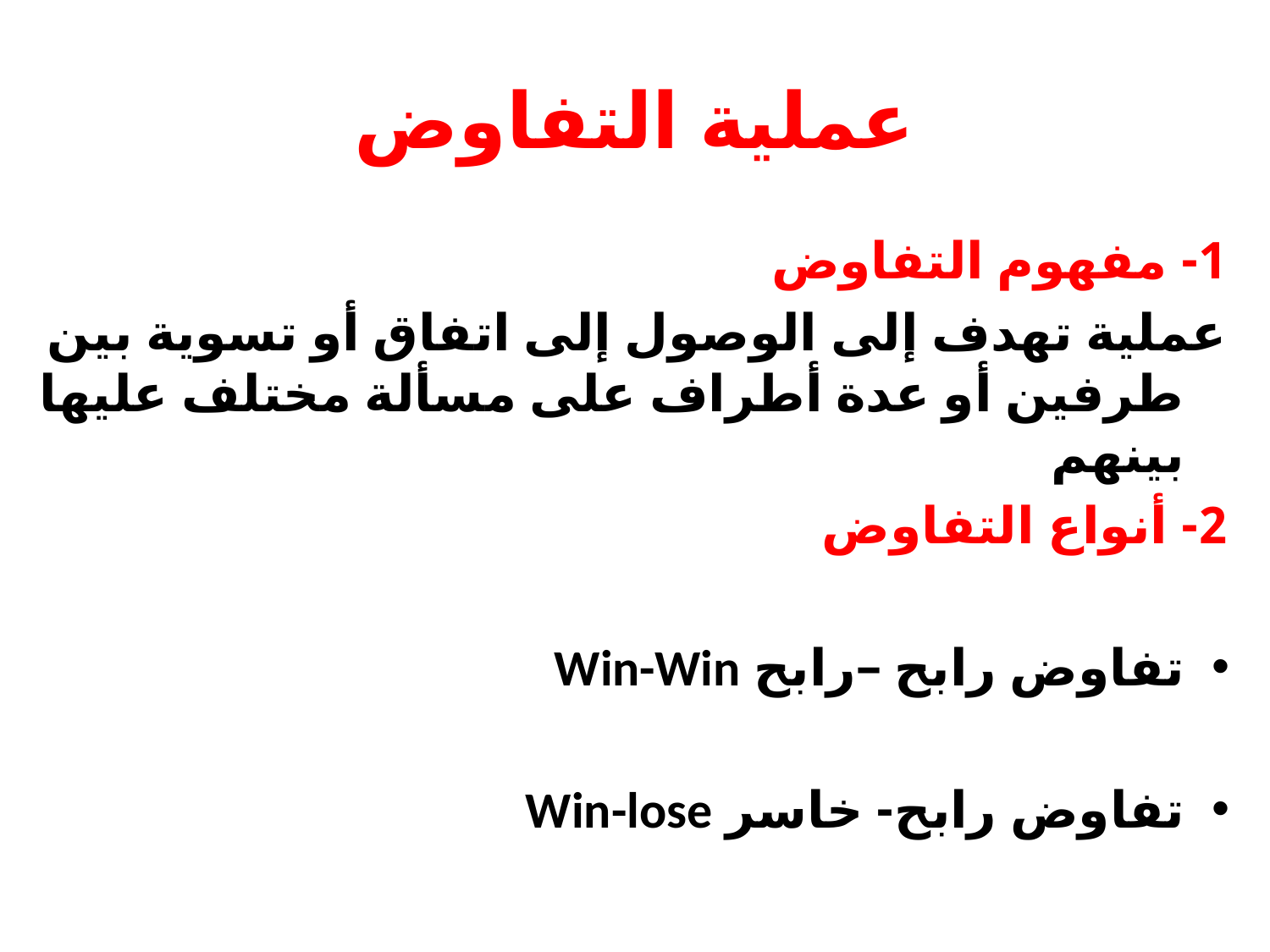

# عملية التفاوض
1- مفهوم التفاوض
عملية تهدف إلى الوصول إلى اتفاق أو تسوية بين طرفين أو عدة أطراف على مسألة مختلف عليها بينهم
2- أنواع التفاوض

تفاوض رابح –رابح Win-Win

تفاوض رابح- خاسر Win-lose